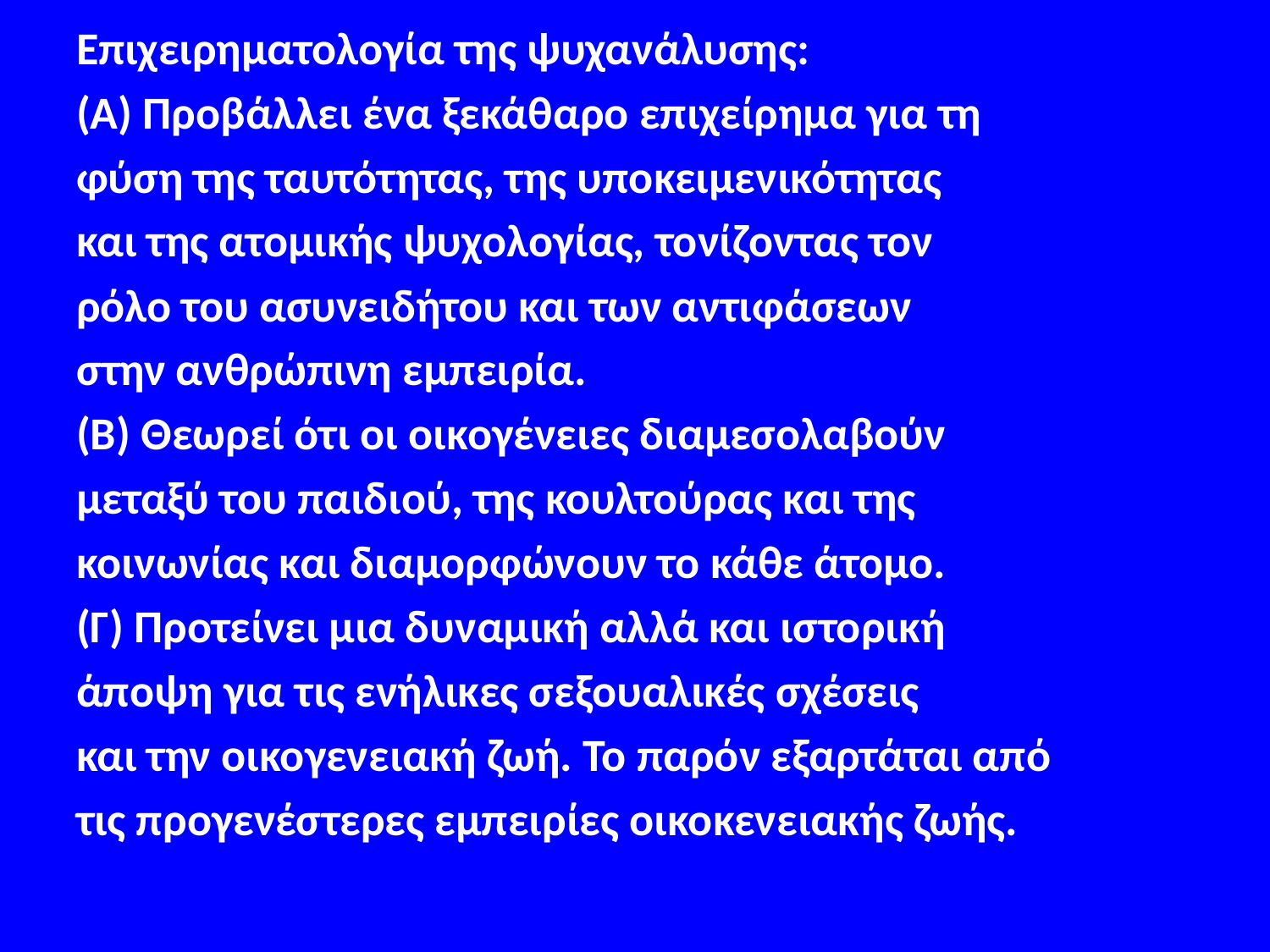

Επιχειρηματολογία της ψυχανάλυσης:
(Α) Προβάλλει ένα ξεκάθαρο επιχείρημα για τη
φύση της ταυτότητας, της υποκειμενικότητας
και της ατομικής ψυχολογίας, τονίζοντας τον
ρόλο του ασυνειδήτου και των αντιφάσεων
στην ανθρώπινη εμπειρία.
(Β) Θεωρεί ότι οι οικογένειες διαμεσολαβούν
μεταξύ του παιδιού, της κουλτούρας και της
κοινωνίας και διαμορφώνουν το κάθε άτομο.
(Γ) Προτείνει μια δυναμική αλλά και ιστορική
άποψη για τις ενήλικες σεξουαλικές σχέσεις
και την οικογενειακή ζωή. Το παρόν εξαρτάται από
τις προγενέστερες εμπειρίες οικοκενειακής ζωής.

#